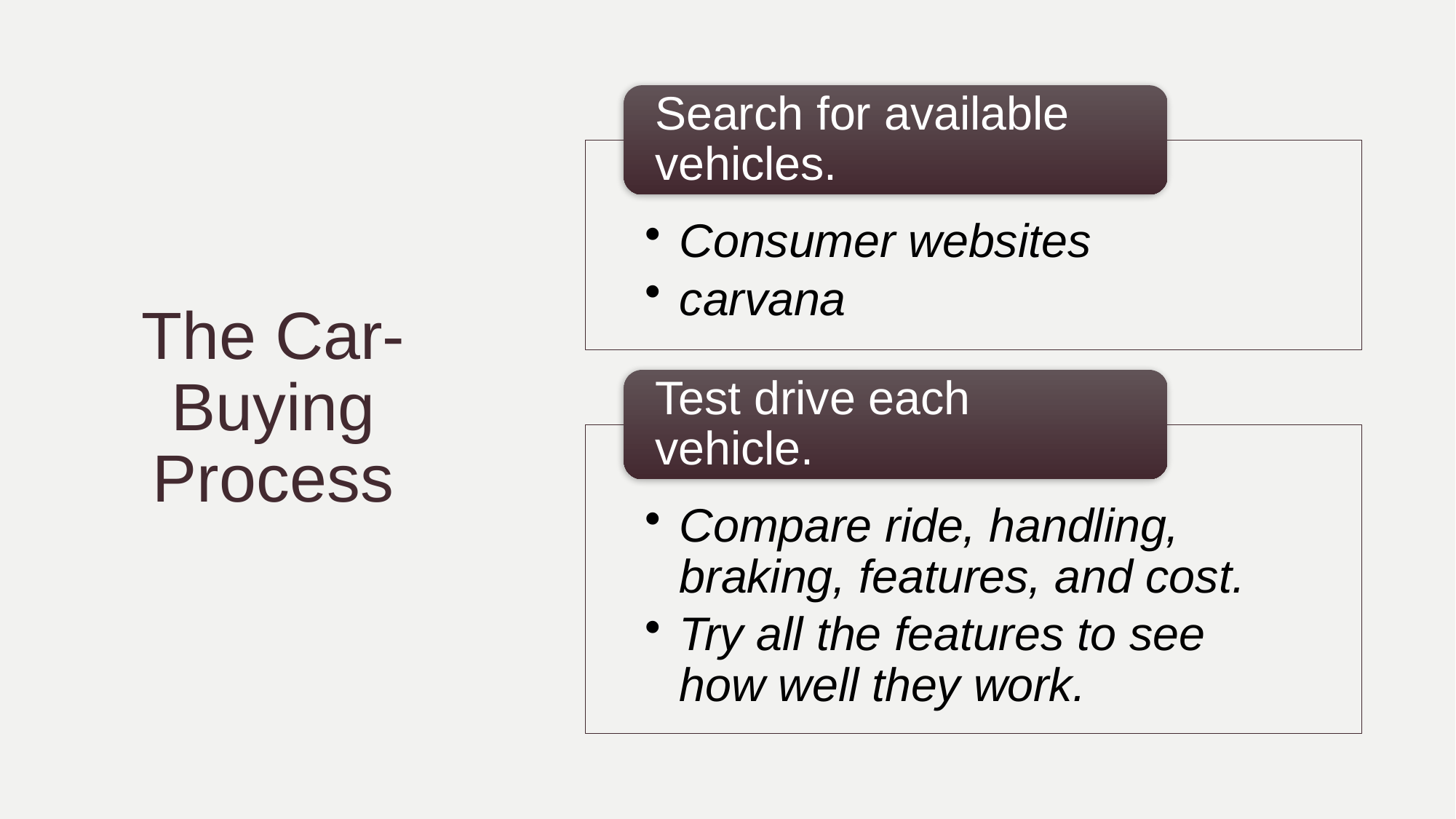

# The Car-Buying Process
Consumer websites
carvana
Search for available vehicles.
Compare ride, handling, braking, features, and cost.
Try all the features to see how well they work.
Test drive each vehicle.